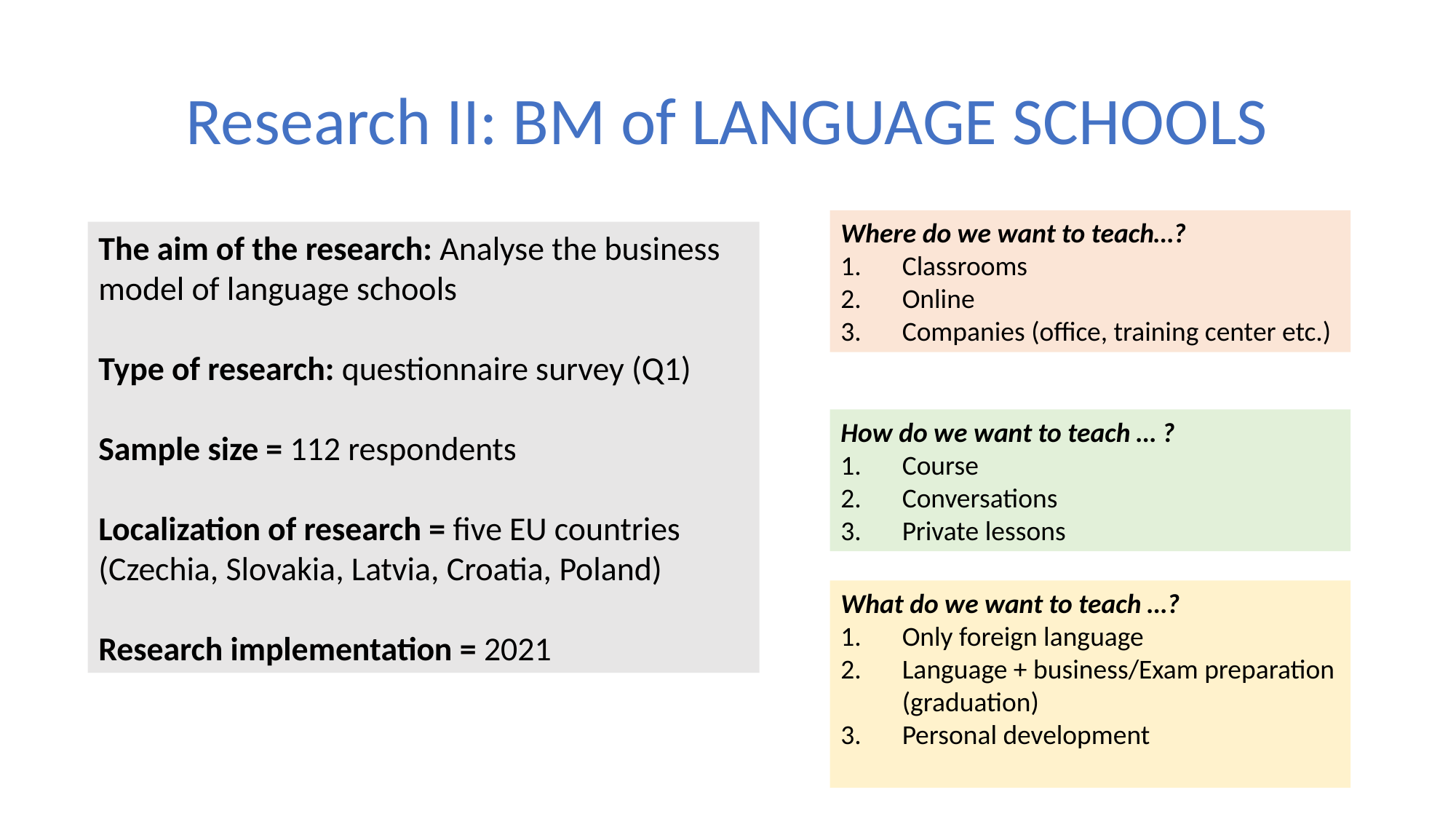

# Research II: BM of LANGUAGE SCHOOLS
Where do we want to teach…?
Classrooms
Online
Companies (office, training center etc.)
The aim of the research: Analyse the business model of language schools

Type of research: questionnaire survey (Q1)

Sample size = 112 respondents

Localization of research = five EU countries (Czechia, Slovakia, Latvia, Croatia, Poland)

Research implementation = 2021
How do we want to teach … ?
Course
Conversations
Private lessons
What do we want to teach …?
Only foreign language
Language + business/Exam preparation (graduation)
Personal development